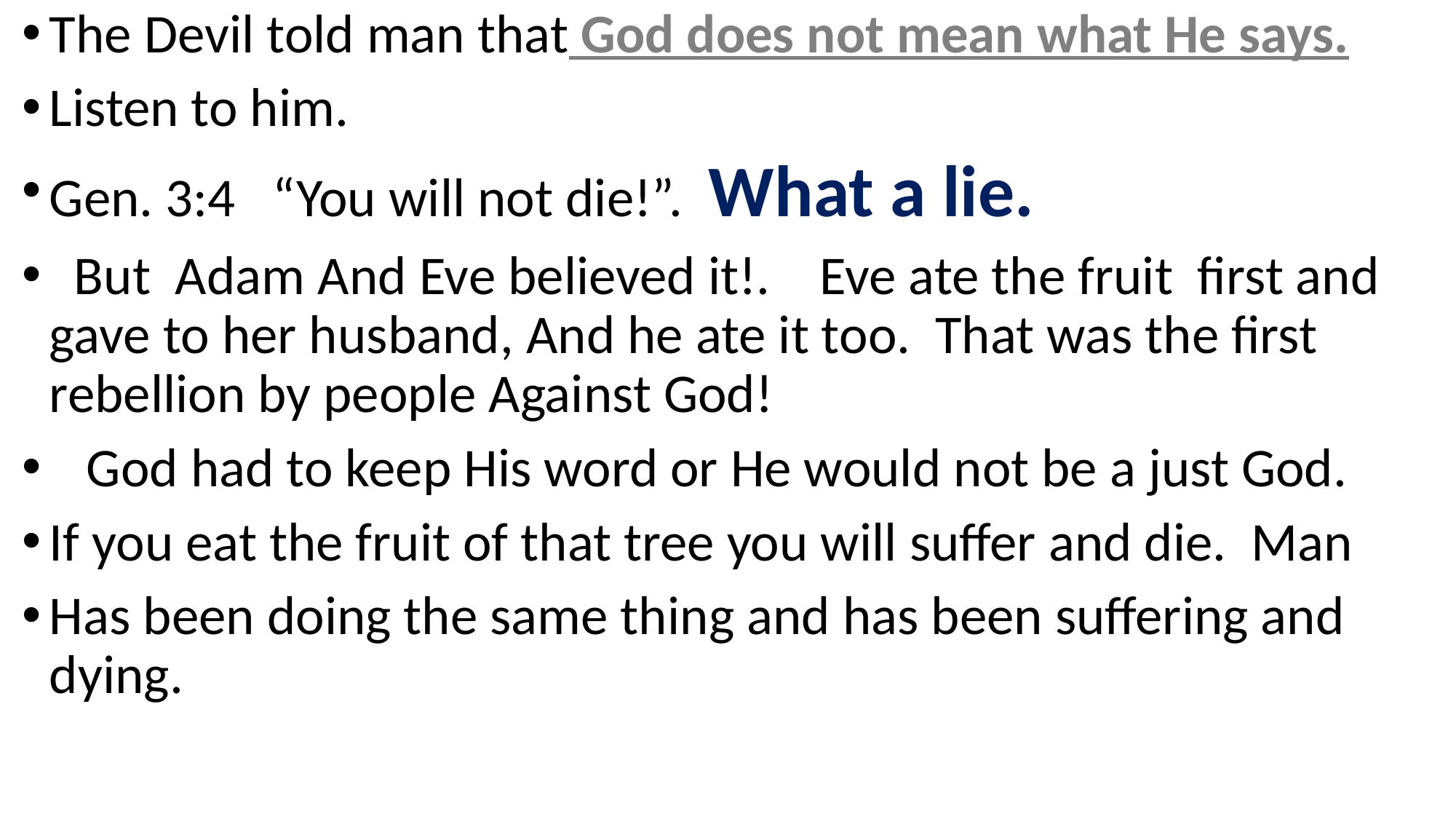

The Devil told man that God does not mean what He says.
Listen to him.
Gen. 3:4   “You will not die!”.  What a lie.
  But  Adam And Eve believed it!.    Eve ate the fruit  first and gave to her husband, And he ate it too.  That was the first rebellion by people Against God!
   God had to keep His word or He would not be a just God.
If you eat the fruit of that tree you will suffer and die.  Man
Has been doing the same thing and has been suffering and dying.